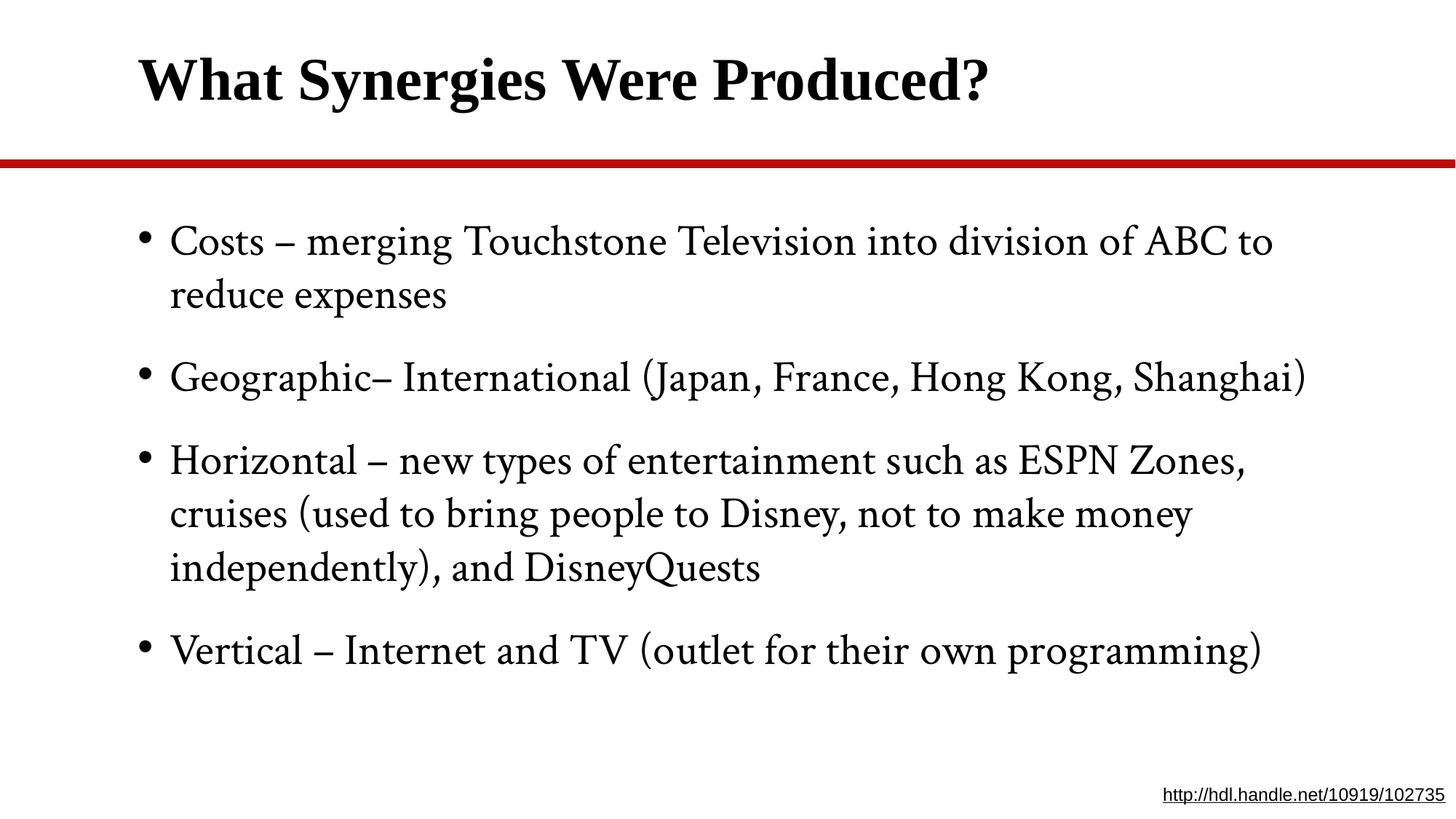

# What Synergies Were Produced?
Costs – merging Touchstone Television into division of ABC to reduce expenses
Geographic– International (Japan, France, Hong Kong, Shanghai)
Horizontal – new types of entertainment such as ESPN Zones, cruises (used to bring people to Disney, not to make money independently), and DisneyQuests
Vertical – Internet and TV (outlet for their own programming)

http://hdl.handle.net/10919/102735